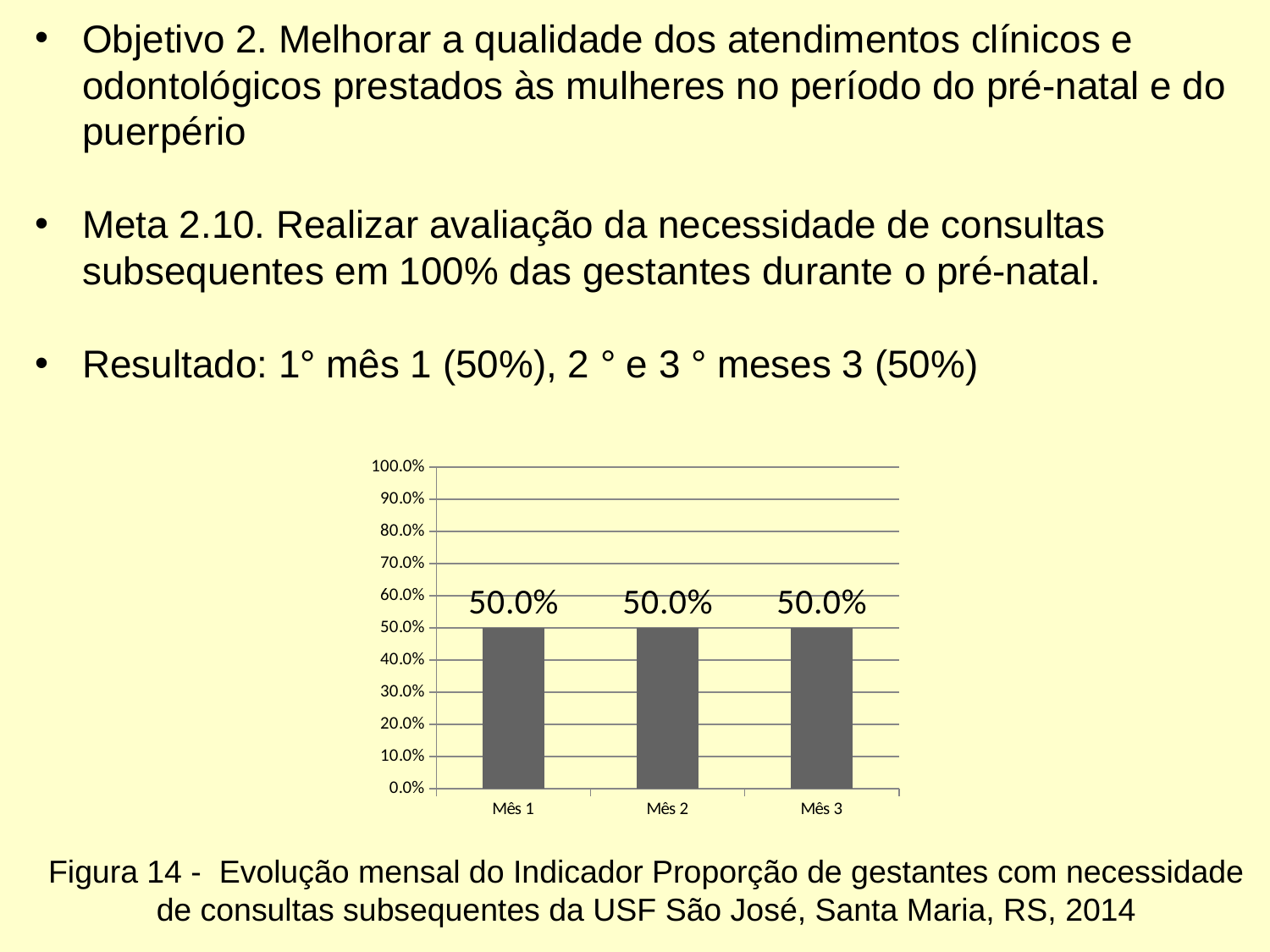

Objetivo 2. Melhorar a qualidade dos atendimentos clínicos e odontológicos prestados às mulheres no período do pré-natal e do puerpério

Meta 2.10. Realizar avaliação da necessidade de consultas subsequentes em 100% das gestantes durante o pré-natal.

Resultado: 1° mês 1 (50%), 2 ° e 3 ° meses 3 (50%)

Figura 14 -  Evolução mensal do Indicador Proporção de gestantes com necessidade de consultas subsequentes da USF São José, Santa Maria, RS, 2014

### Chart

| Category | Proporção de gestantes com necessidade de consultas subsequentes.    |
|---|---|
| Mês 1 | 0.5 |
| Mês 2 | 0.5 |
| Mês 3 | 0.5 |